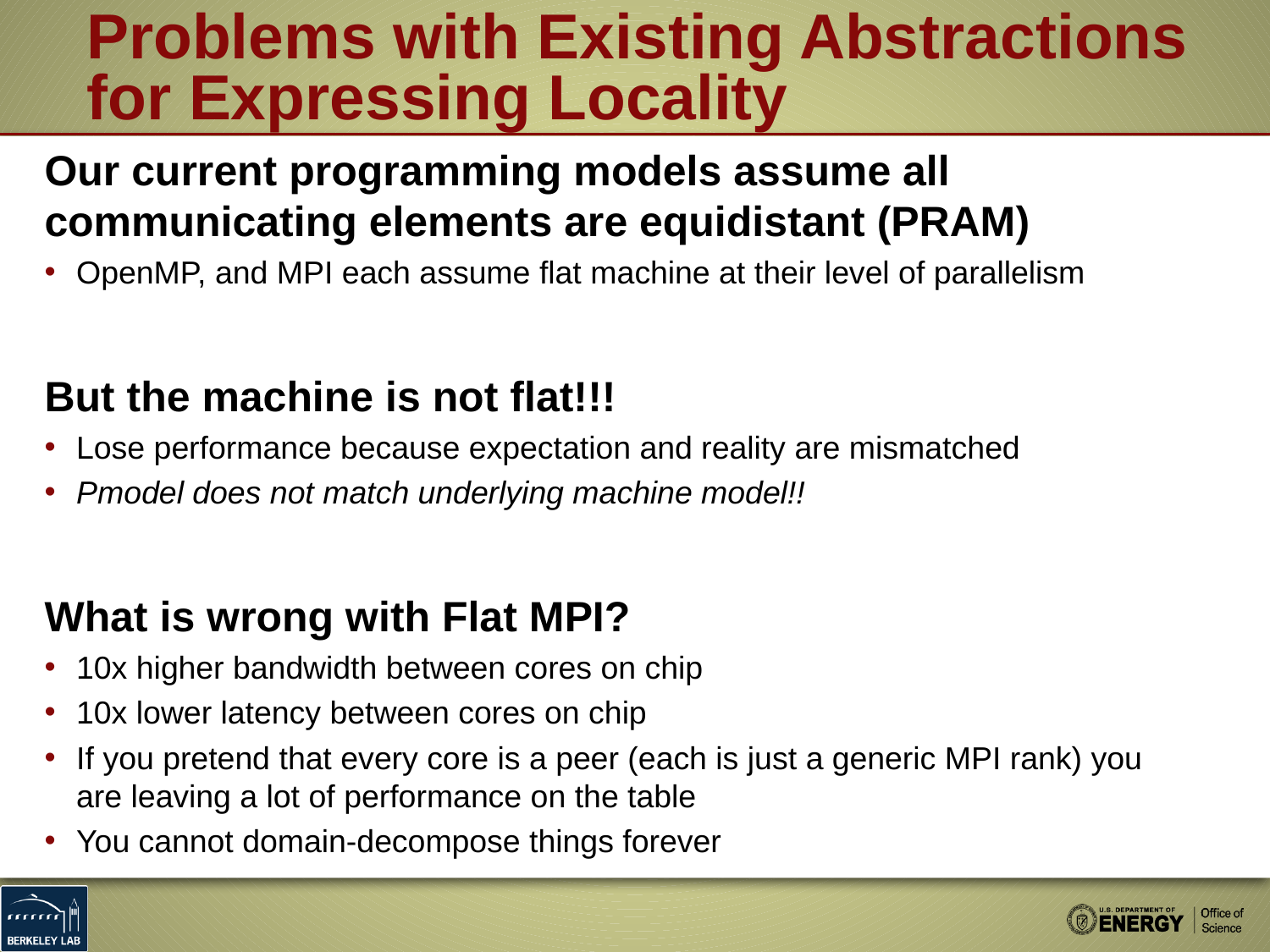

# Problems with Existing Abstractions for Expressing Locality
Our current programming models assume all communicating elements are equidistant (PRAM)
OpenMP, and MPI each assume flat machine at their level of parallelism

But the machine is not flat!!!
Lose performance because expectation and reality are mismatched
Pmodel does not match underlying machine model!!

What is wrong with Flat MPI?
10x higher bandwidth between cores on chip
10x lower latency between cores on chip
If you pretend that every core is a peer (each is just a generic MPI rank) you are leaving a lot of performance on the table
You cannot domain-decompose things forever